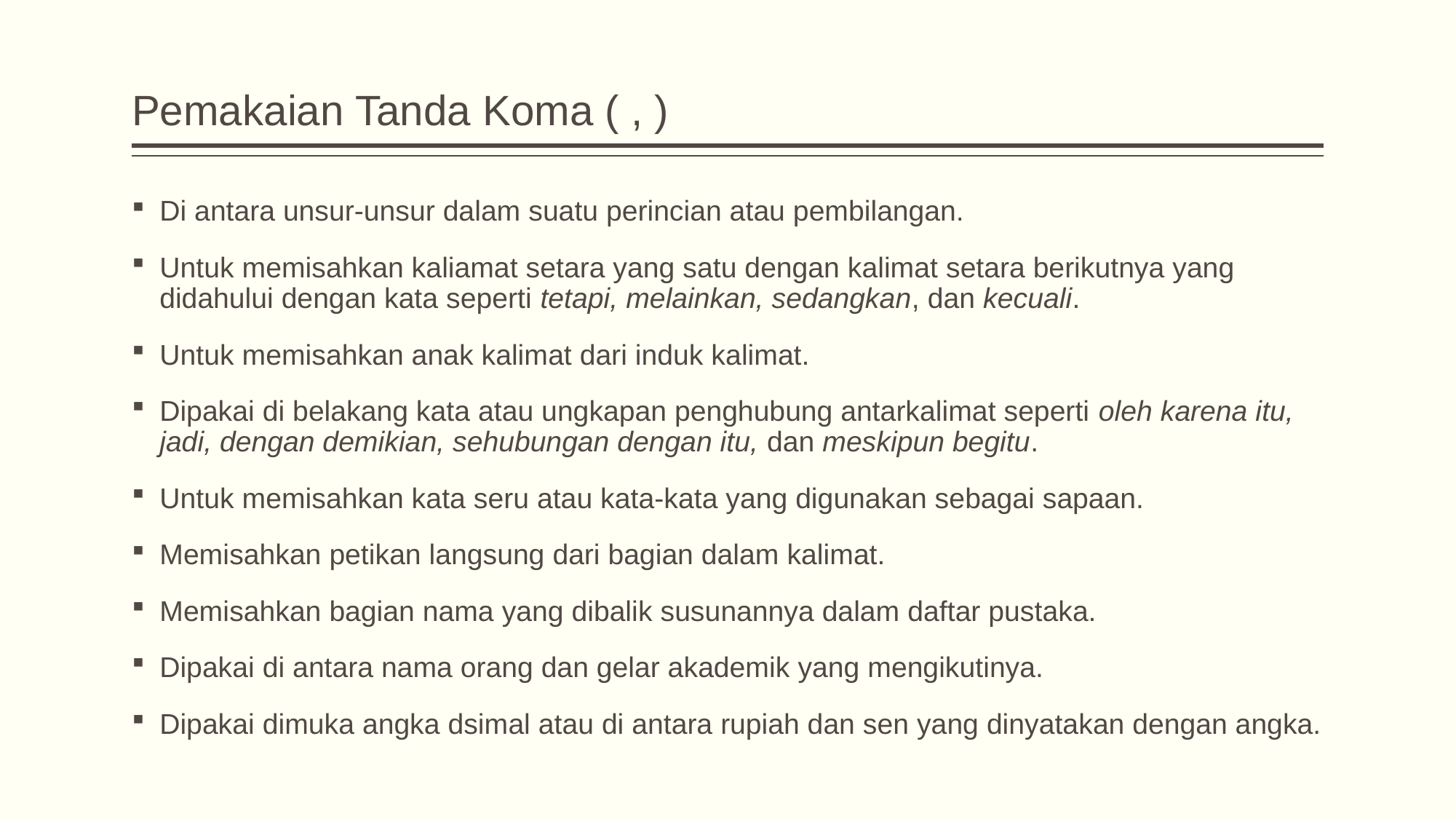

# Pemakaian Tanda Koma ( , )
Di antara unsur-unsur dalam suatu perincian atau pembilangan.
Untuk memisahkan kaliamat setara yang satu dengan kalimat setara berikutnya yang didahului dengan kata seperti tetapi, melainkan, sedangkan, dan kecuali.
Untuk memisahkan anak kalimat dari induk kalimat.
Dipakai di belakang kata atau ungkapan penghubung antarkalimat seperti oleh karena itu, jadi, dengan demikian, sehubungan dengan itu, dan meskipun begitu.
Untuk memisahkan kata seru atau kata-kata yang digunakan sebagai sapaan.
Memisahkan petikan langsung dari bagian dalam kalimat.
Memisahkan bagian nama yang dibalik susunannya dalam daftar pustaka.
Dipakai di antara nama orang dan gelar akademik yang mengikutinya.
Dipakai dimuka angka dsimal atau di antara rupiah dan sen yang dinyatakan dengan angka.